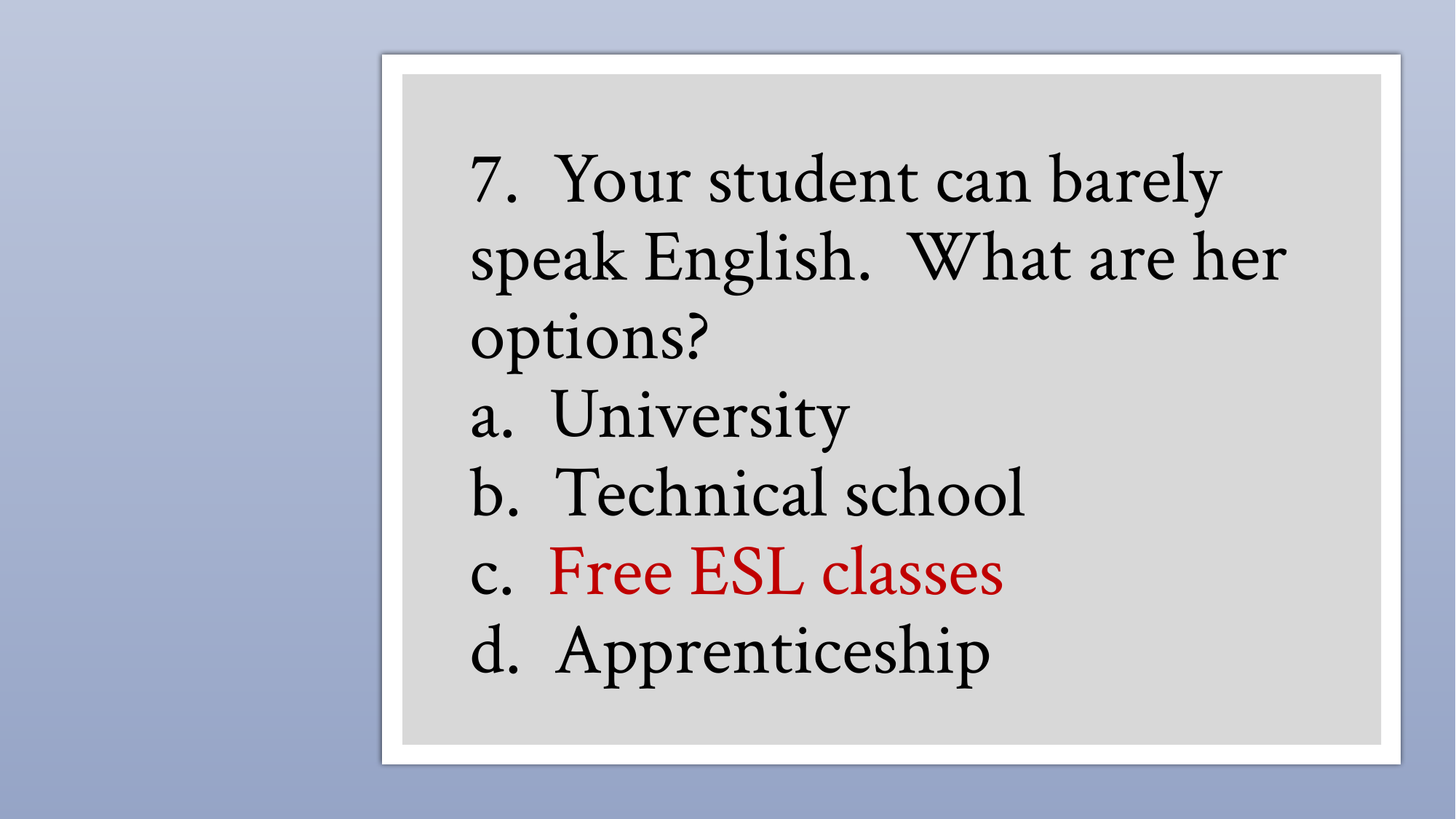

# 7.  Your student can barely speak English.  What are her options? a.  University b.  Technical school c.  Free ESL classes d.  Apprenticeship